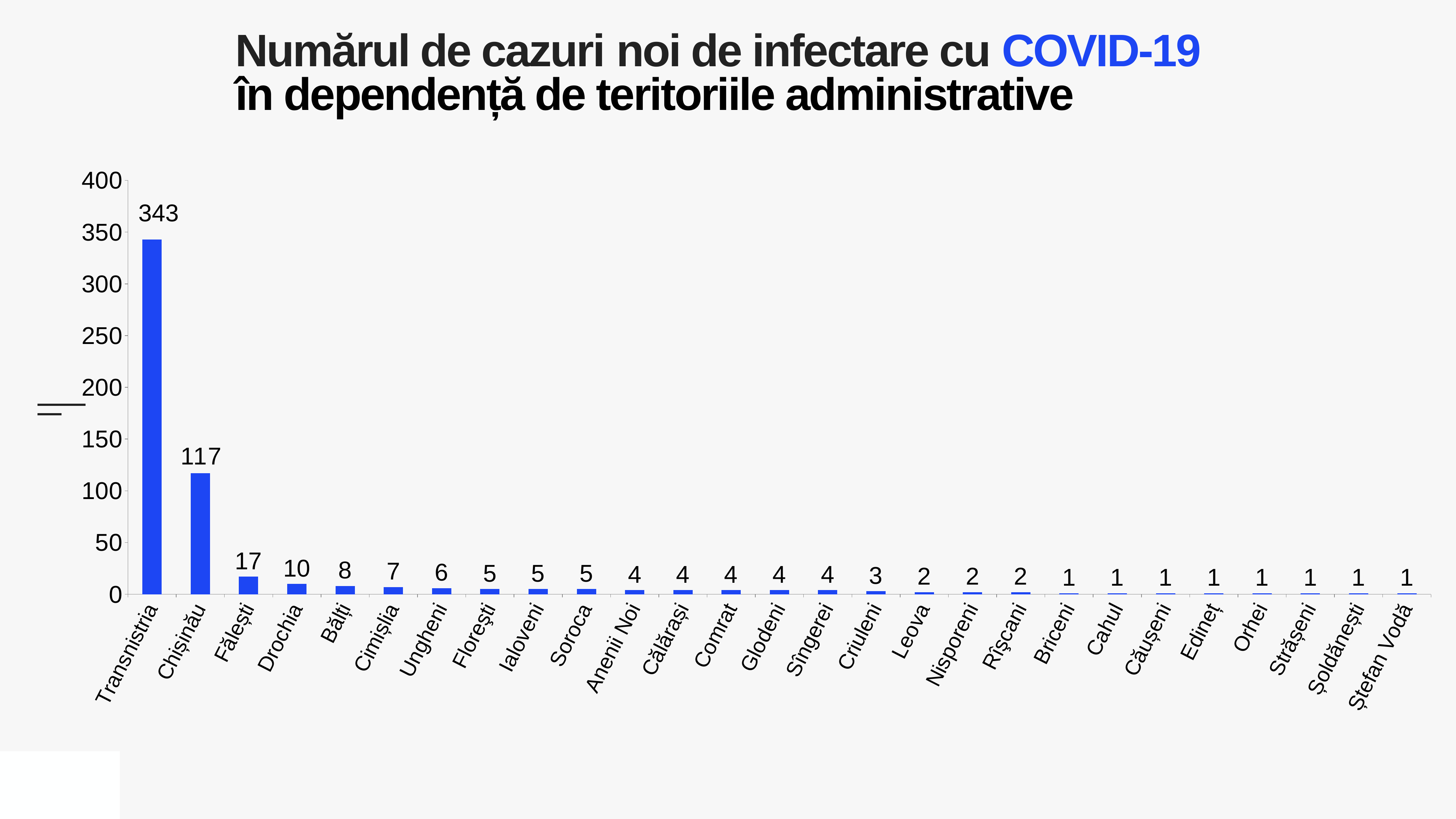

Numărul de cazuri noi de infectare cu COVID-19
în dependență de teritoriile administrative

### Chart

| Category | Cazuri |
|---|---|
| Transnistria | 343.0 |
| Chișinău | 117.0 |
| Fălești | 17.0 |
| Drochia | 10.0 |
| Bălți | 8.0 |
| Cimișlia | 7.0 |
| Ungheni | 6.0 |
| Floreşti | 5.0 |
| Ialoveni | 5.0 |
| Soroca | 5.0 |
| Anenii Noi | 4.0 |
| Călărași | 4.0 |
| Comrat | 4.0 |
| Glodeni | 4.0 |
| Sîngerei | 4.0 |
| Criuleni | 3.0 |
| Leova | 2.0 |
| Nisporeni | 2.0 |
| Rîşcani | 2.0 |
| Briceni | 1.0 |
| Cahul | 1.0 |
| Căușeni | 1.0 |
| Edineț | 1.0 |
| Orhei | 1.0 |
| Strășeni | 1.0 |
| Șoldănești | 1.0 |
| Ștefan Vodă | 1.0 |